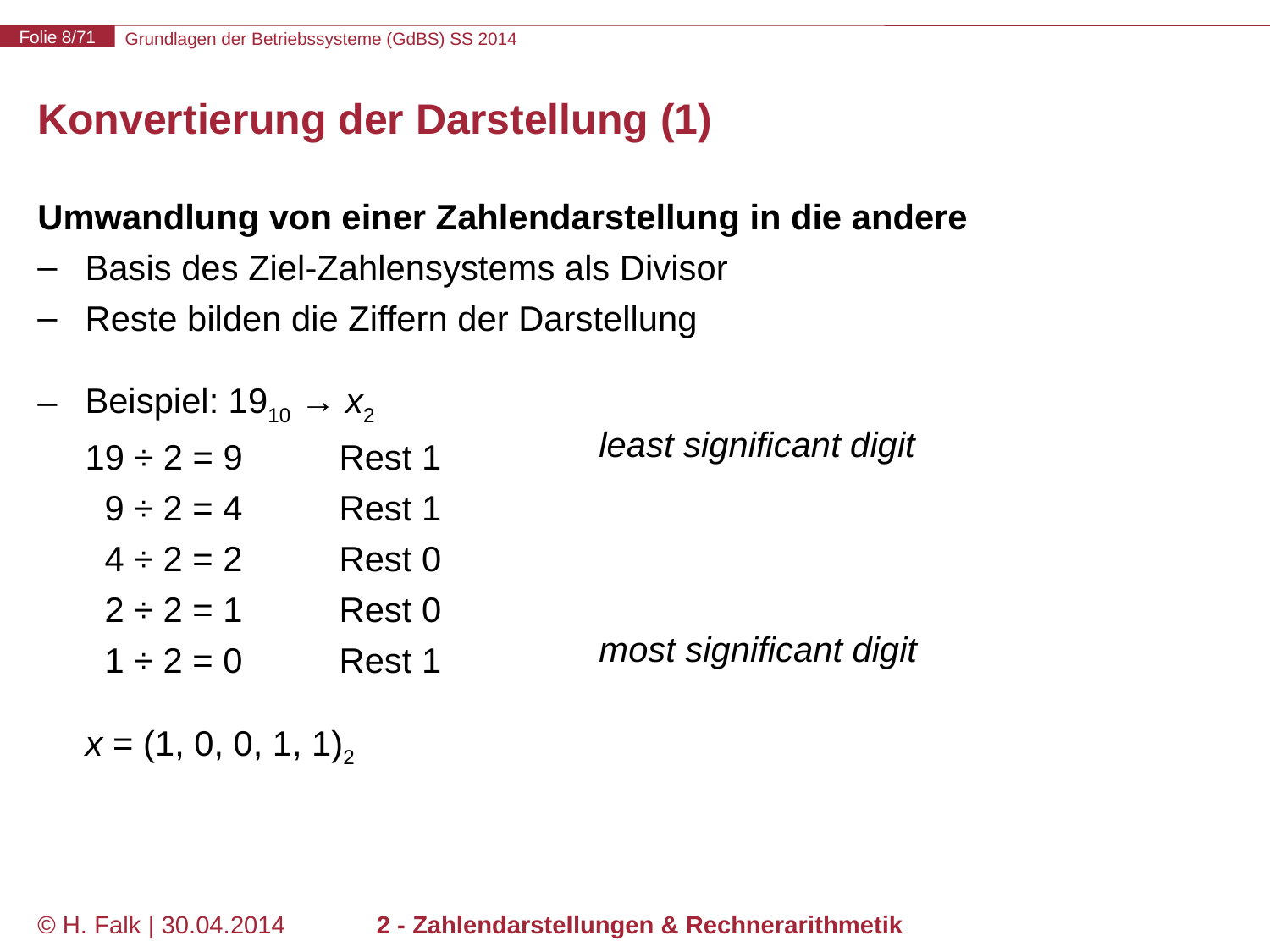

# Konvertierung der Darstellung (1)
Umwandlung von einer Zahlendarstellung in die andere
Basis des Ziel-Zahlensystems als Divisor
Reste bilden die Ziffern der Darstellung

Beispiel: 1910 → x2
19 ÷ 2 = 9	Rest 1
  9 ÷ 2 = 4	Rest 1
  4 ÷ 2 = 2	Rest 0
  2 ÷ 2 = 1	Rest 0
  1 ÷ 2 = 0	Rest 1
x = (1, 0, 0, 1, 1)2
least significant digit
most significant digit
© H. Falk | 30.04.2014
2 - Zahlendarstellungen & Rechnerarithmetik